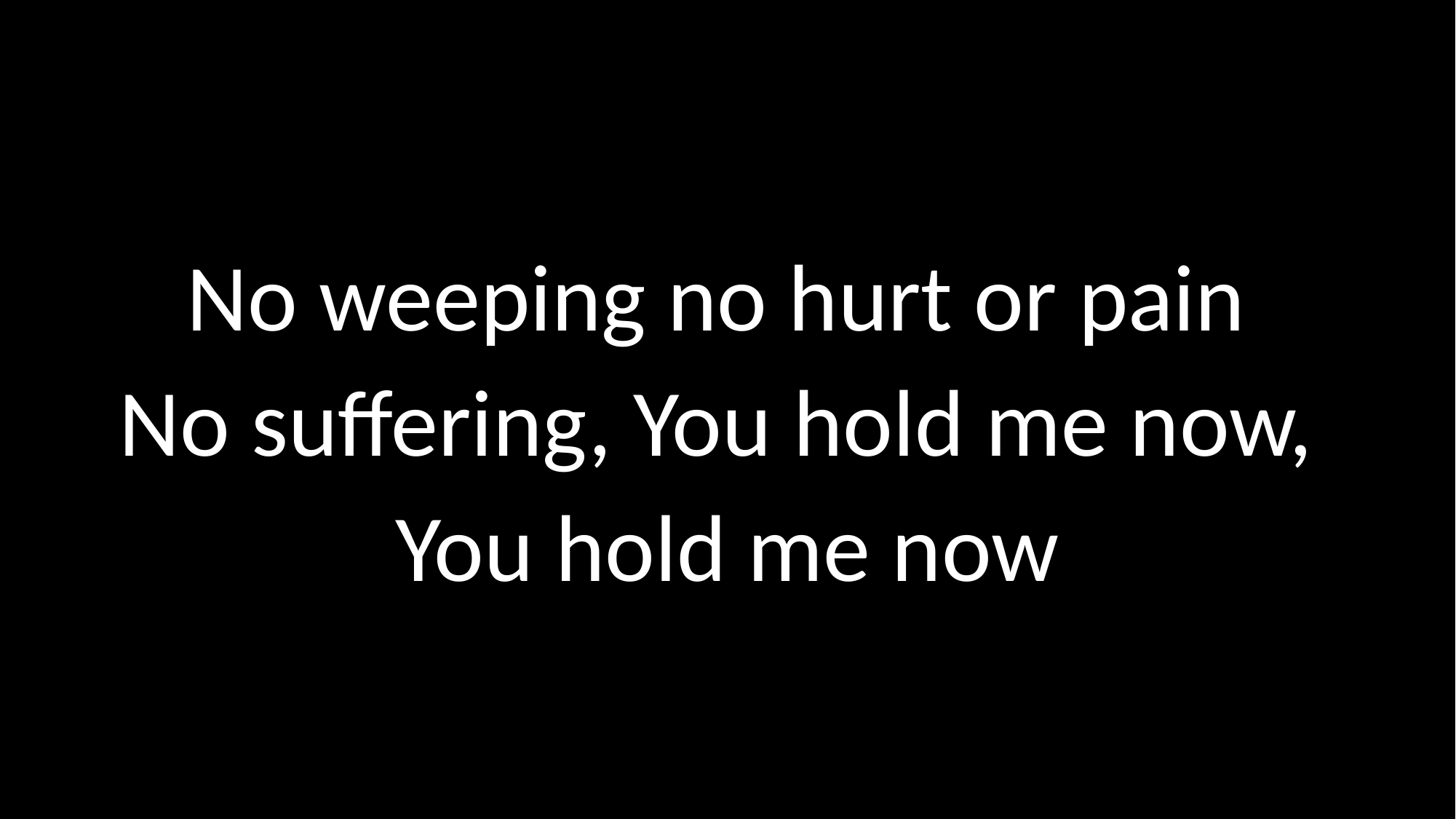

# No weeping no hurt or pain No suffering, You hold me now, You hold me now